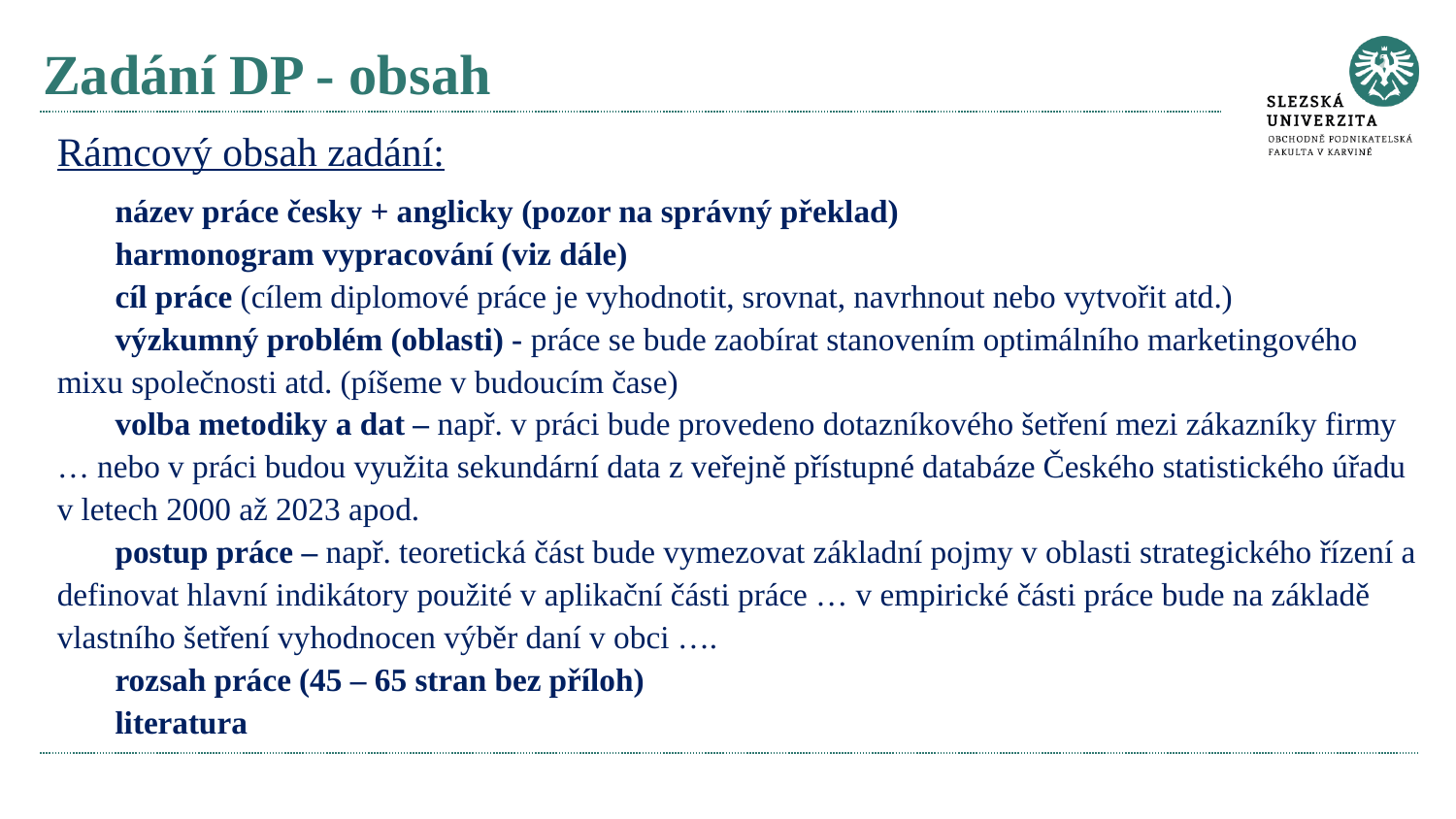

# Zadání DP - obsah
Rámcový obsah zadání:
název práce česky + anglicky (pozor na správný překlad)
harmonogram vypracování (viz dále)
cíl práce (cílem diplomové práce je vyhodnotit, srovnat, navrhnout nebo vytvořit atd.)
výzkumný problém (oblasti) - práce se bude zaobírat stanovením optimálního marketingového mixu společnosti atd. (píšeme v budoucím čase)
volba metodiky a dat – např. v práci bude provedeno dotazníkového šetření mezi zákazníky firmy … nebo v práci budou využita sekundární data z veřejně přístupné databáze Českého statistického úřadu v letech 2000 až 2023 apod.
postup práce – např. teoretická část bude vymezovat základní pojmy v oblasti strategického řízení a definovat hlavní indikátory použité v aplikační části práce … v empirické části práce bude na základě vlastního šetření vyhodnocen výběr daní v obci ….
rozsah práce (45 – 65 stran bez příloh)
literatura